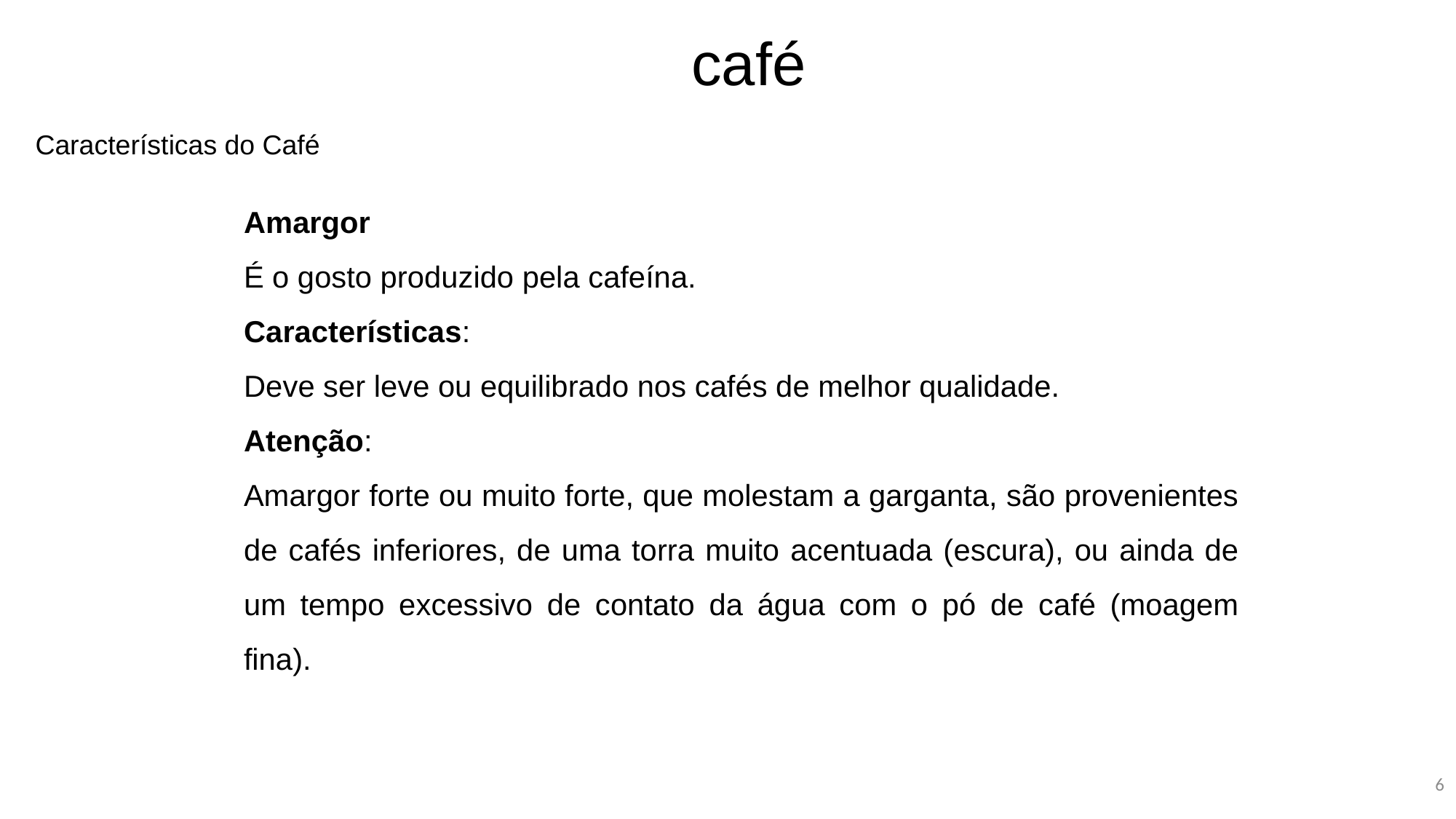

café
Características do Café
Amargor
É o gosto produzido pela cafeína.
Características:
Deve ser leve ou equilibrado nos cafés de melhor qualidade.
Atenção:
Amargor forte ou muito forte, que molestam a garganta, são provenientes de cafés inferiores, de uma torra muito acentuada (escura), ou ainda de um tempo excessivo de contato da água com o pó de café (moagem fina).

6